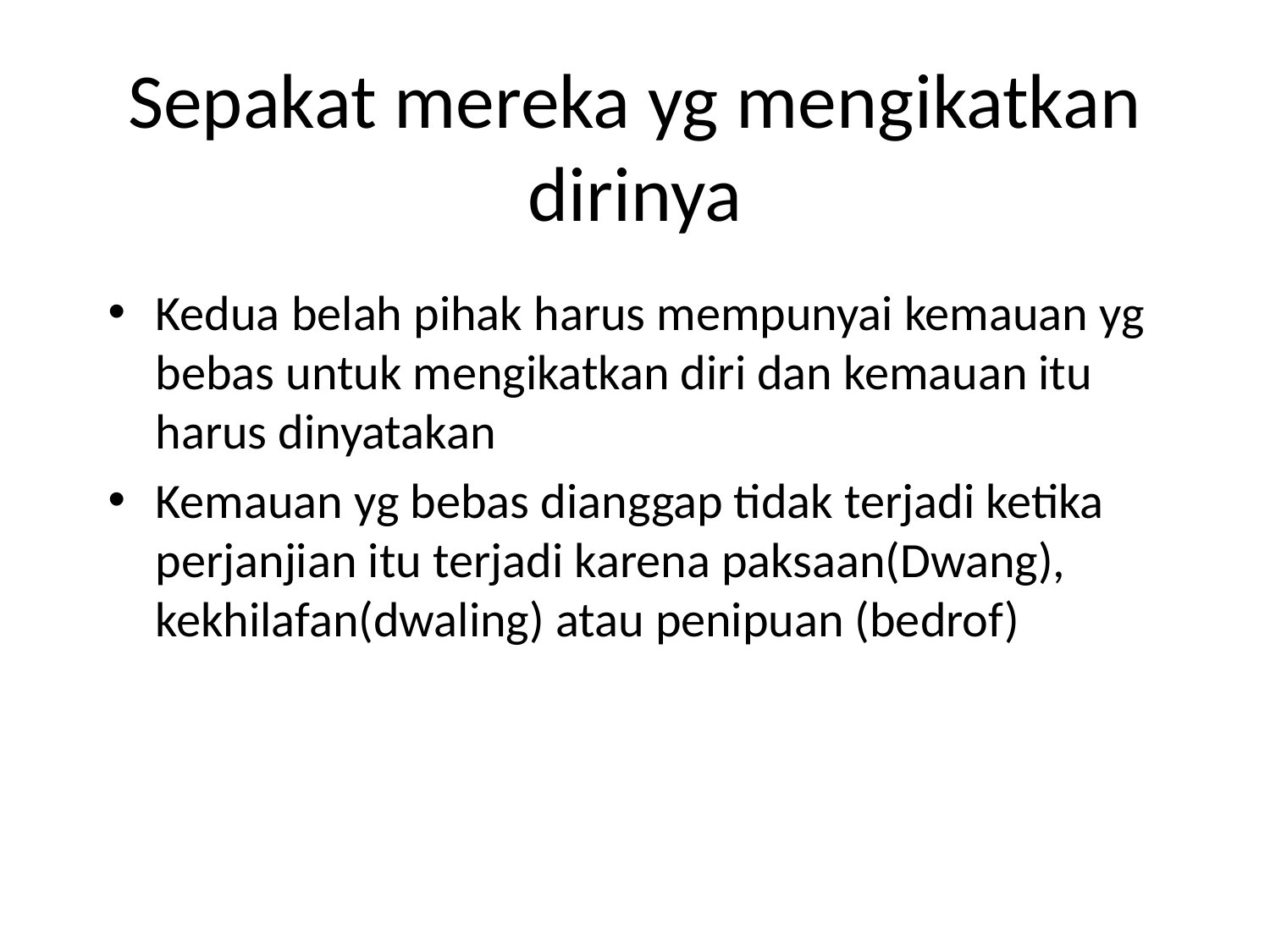

# Sepakat mereka yg mengikatkan dirinya
Kedua belah pihak harus mempunyai kemauan yg bebas untuk mengikatkan diri dan kemauan itu harus dinyatakan
Kemauan yg bebas dianggap tidak terjadi ketika perjanjian itu terjadi karena paksaan(Dwang), kekhilafan(dwaling) atau penipuan (bedrof)